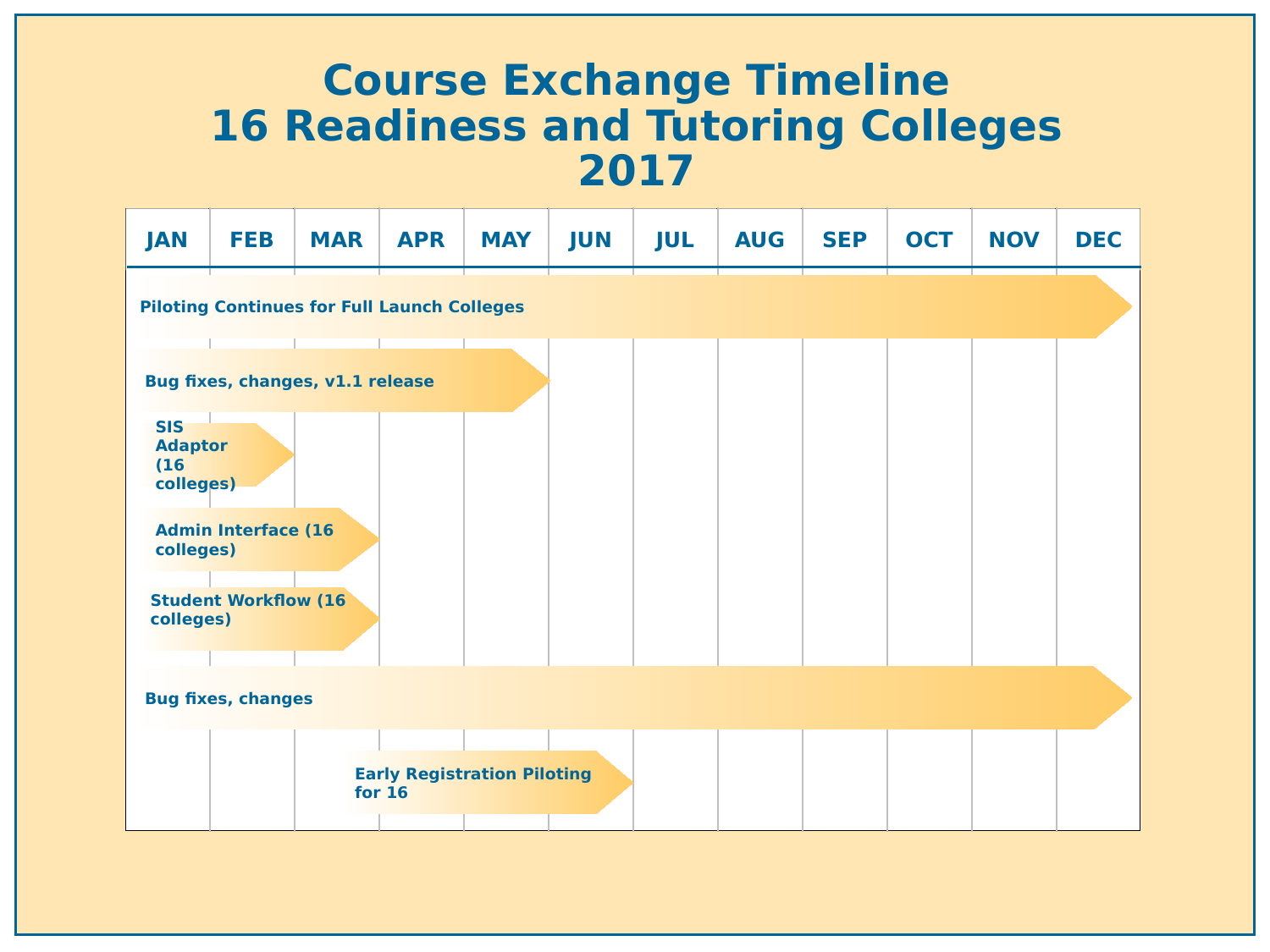

# Course Exchange Timeline 16 Readiness and Tutoring Colleges 2017

JAN
FEB
MAR
APR
MAY
JUN
JUL
AUG
SEP
OCT
NOV
DEC
Piloting Continues for Full Launch Colleges
Bug fixes, changes, v1.1 release
SIS Adaptor (16 colleges)
Admin Interface (16 colleges)
Student Workflow (16 colleges)

Bug fixes, changes
Early Registration Piloting for 16